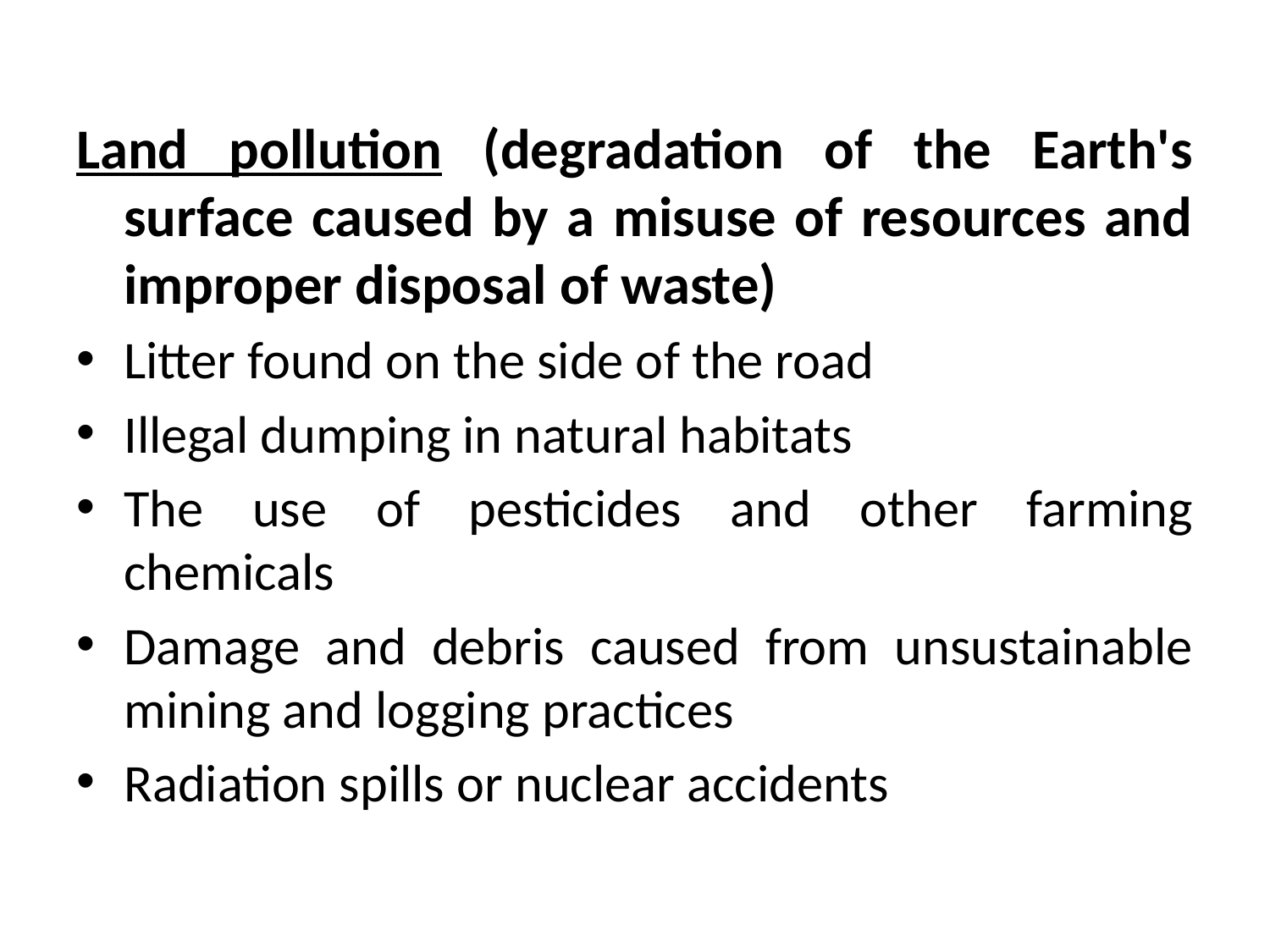

Land pollution (degradation of the Earth's surface caused by a misuse of resources and improper disposal of waste)
Litter found on the side of the road
Illegal dumping in natural habitats
The use of pesticides and other farming chemicals
Damage and debris caused from unsustainable mining and logging practices
Radiation spills or nuclear accidents